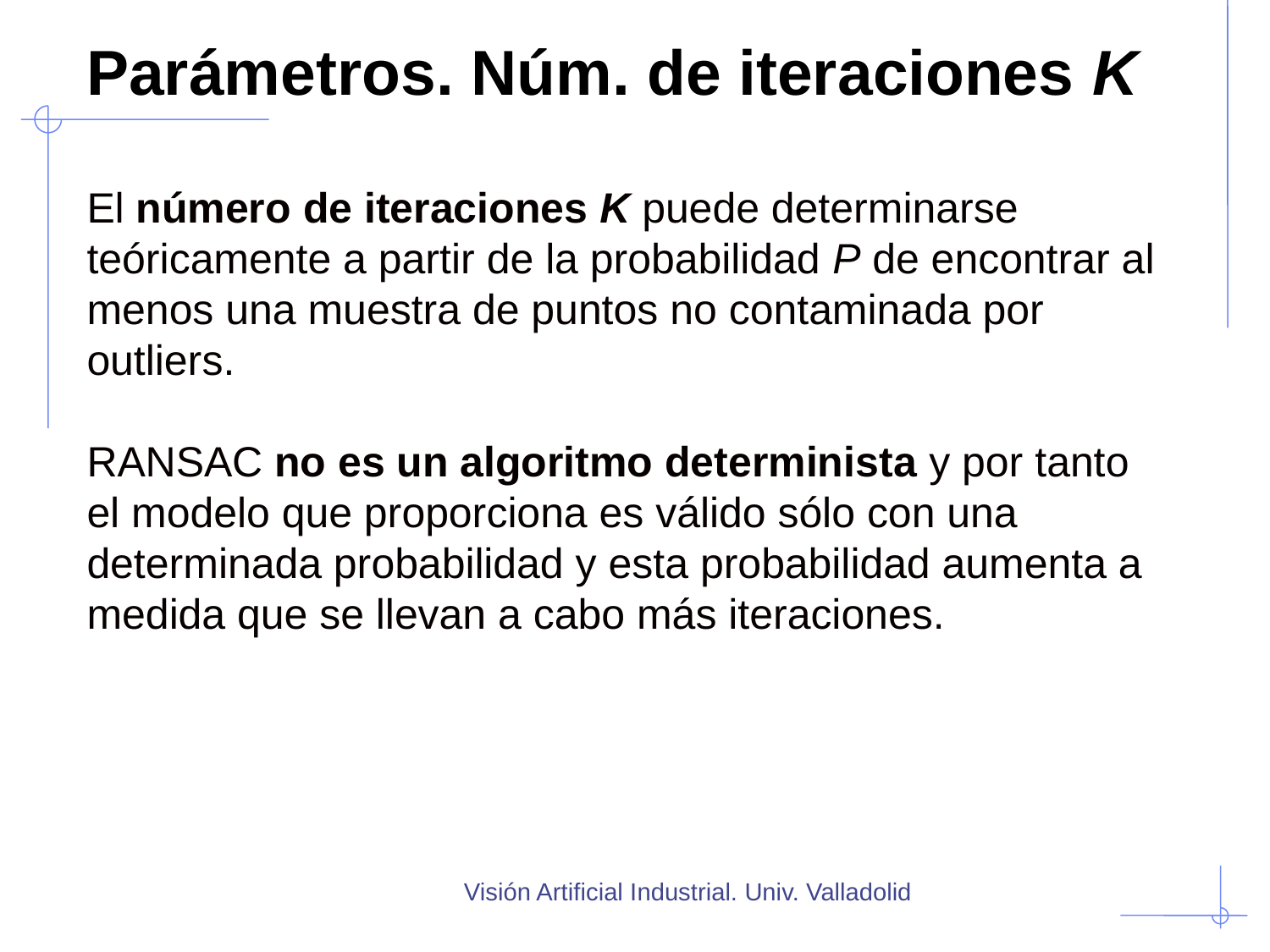

Parámetros. Núm. de iteraciones K
El número de iteraciones K puede determinarse teóricamente a partir de la probabilidad P de encontrar al menos una muestra de puntos no contaminada por outliers.

RANSAC no es un algoritmo determinista y por tanto el modelo que proporciona es válido sólo con una determinada probabilidad y esta probabilidad aumenta a medida que se llevan a cabo más iteraciones.

Visión Artificial Industrial. Univ. Valladolid